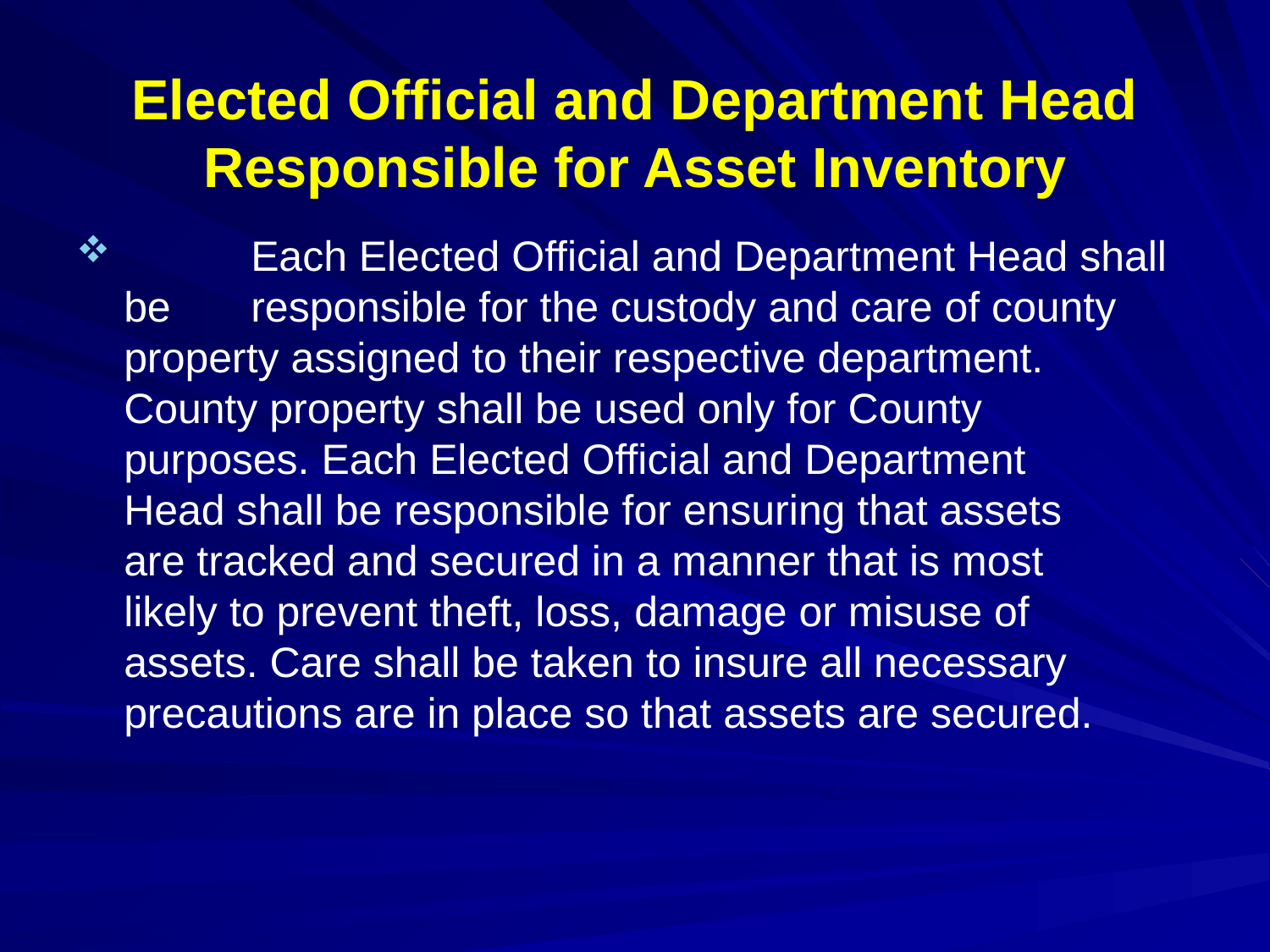

# Elected Official and Department Head Responsible for Asset Inventory
	Each Elected Official and Department Head shall be  	responsible for the custody and care of county 	property assigned to their respective department. 	County property shall be used only for County 	purposes. Each Elected Official and Department 	Head shall be responsible for ensuring that assets 	are tracked and secured in a manner that is most 	likely to prevent theft, loss, damage or misuse of 	assets. Care shall be taken to insure all necessary 	precautions are in place so that assets are secured.